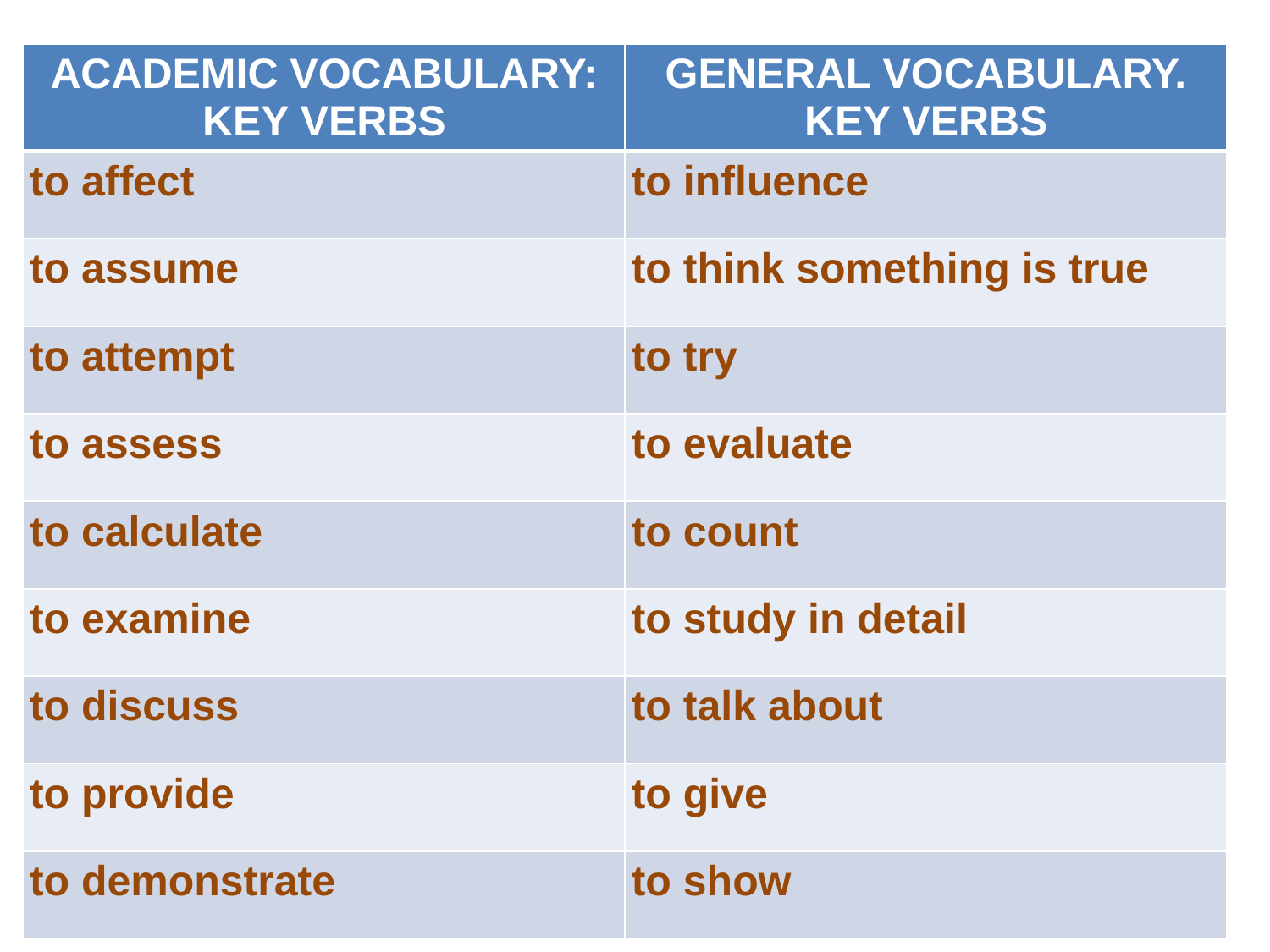

| ACADEMIC VOCABULARY: KEY VERBS | GENERAL VOCABULARY. KEY VERBS |
| --- | --- |
| to affect | to influence |
| to assume | to think something is true |
| to attempt | to try |
| to assess | to evaluate |
| to calculate | to count |
| to examine | to study in detail |
| to discuss | to talk about |
| to provide | to give |
| to demonstrate | to show |